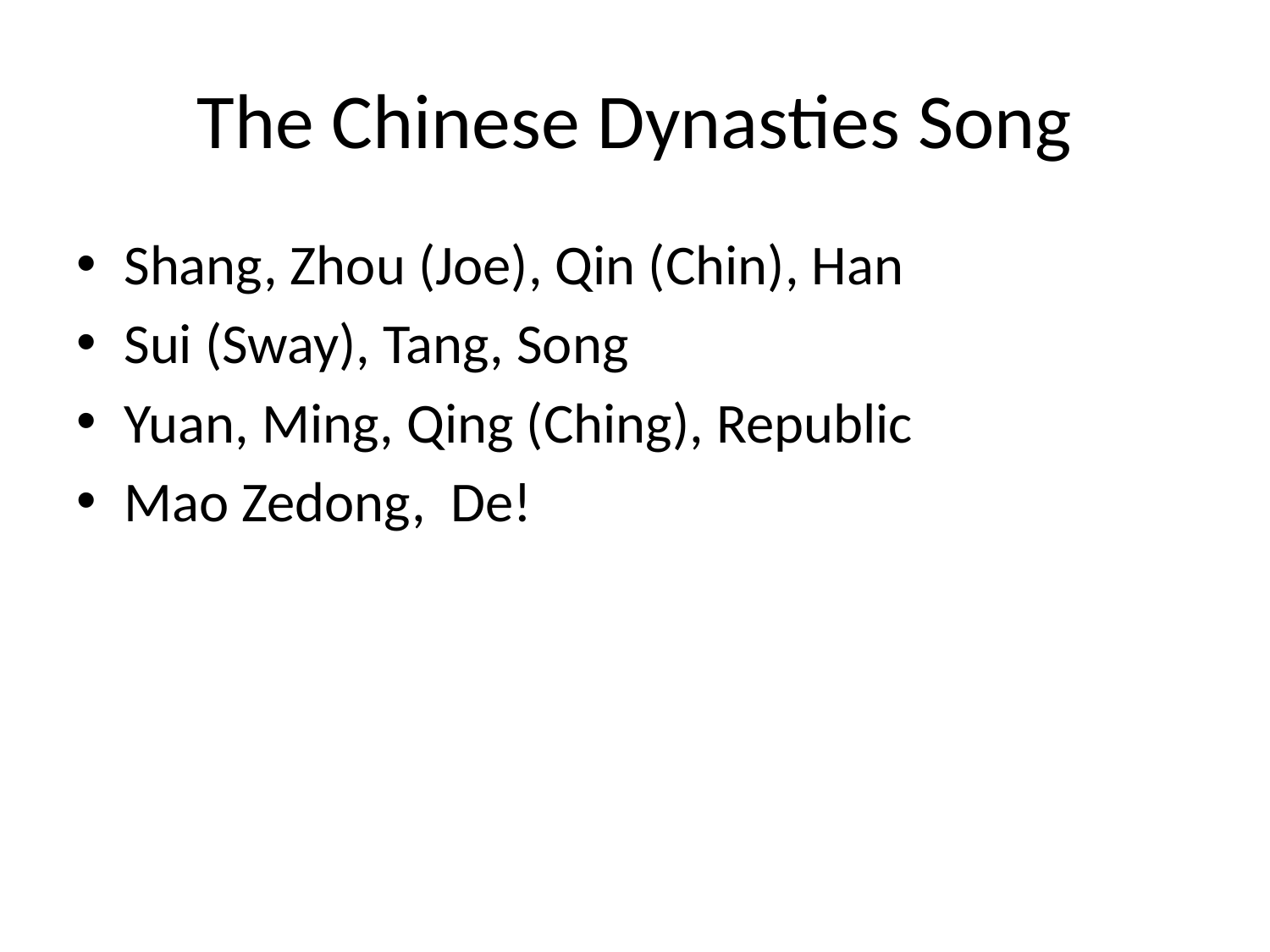

# The Chinese Dynasties Song
Shang, Zhou (Joe), Qin (Chin), Han
Sui (Sway), Tang, Song
Yuan, Ming, Qing (Ching), Republic
Mao Zedong,  De!